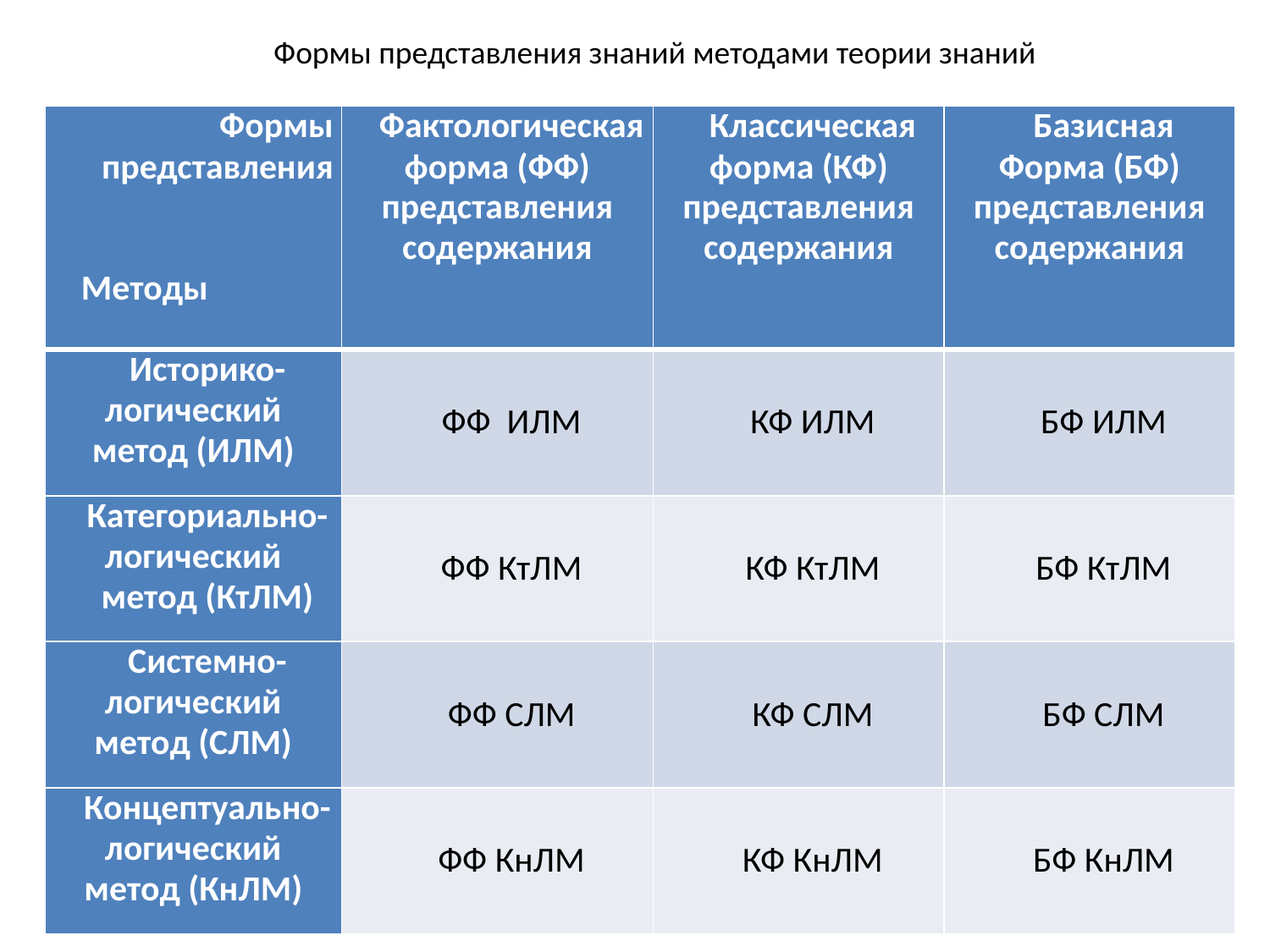

Формы представления знаний методами теории знаний
| Формы представления     Методы | Фактологическая форма (ФФ) представления содержания | Классическая форма (КФ) представления содержания | Базисная Форма (БФ) представления содержания |
| --- | --- | --- | --- |
| Историко- логический метод (ИЛМ) | ФФ ИЛМ | КФ ИЛМ | БФ ИЛМ |
| Категориально-логический метод (КтЛМ) | ФФ КтЛМ | КФ КтЛМ | БФ КтЛМ |
| Системно- логический метод (СЛМ) | ФФ СЛМ | КФ СЛМ | БФ СЛМ |
| Концептуально-логический метод (КнЛМ) | ФФ КнЛМ | КФ КнЛМ | БФ КнЛМ |